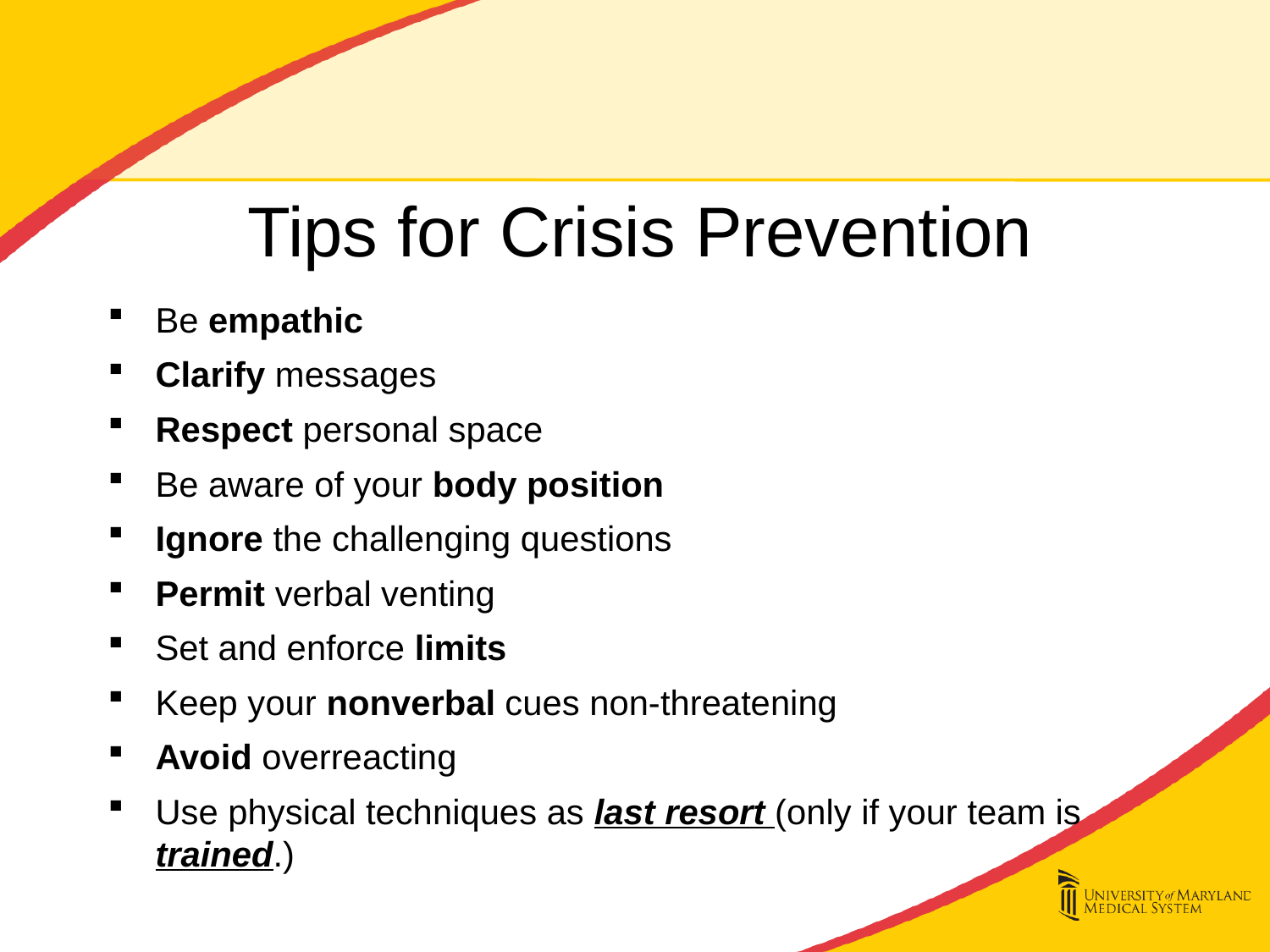

Tips for Crisis Prevention

Be empathic
Clarify messages
Respect personal space
Be aware of your body position
Ignore the challenging questions
Permit verbal venting
Set and enforce limits
Keep your nonverbal cues non-threatening
Avoid overreacting
Use physical techniques as last resort (only if your team is trained.)